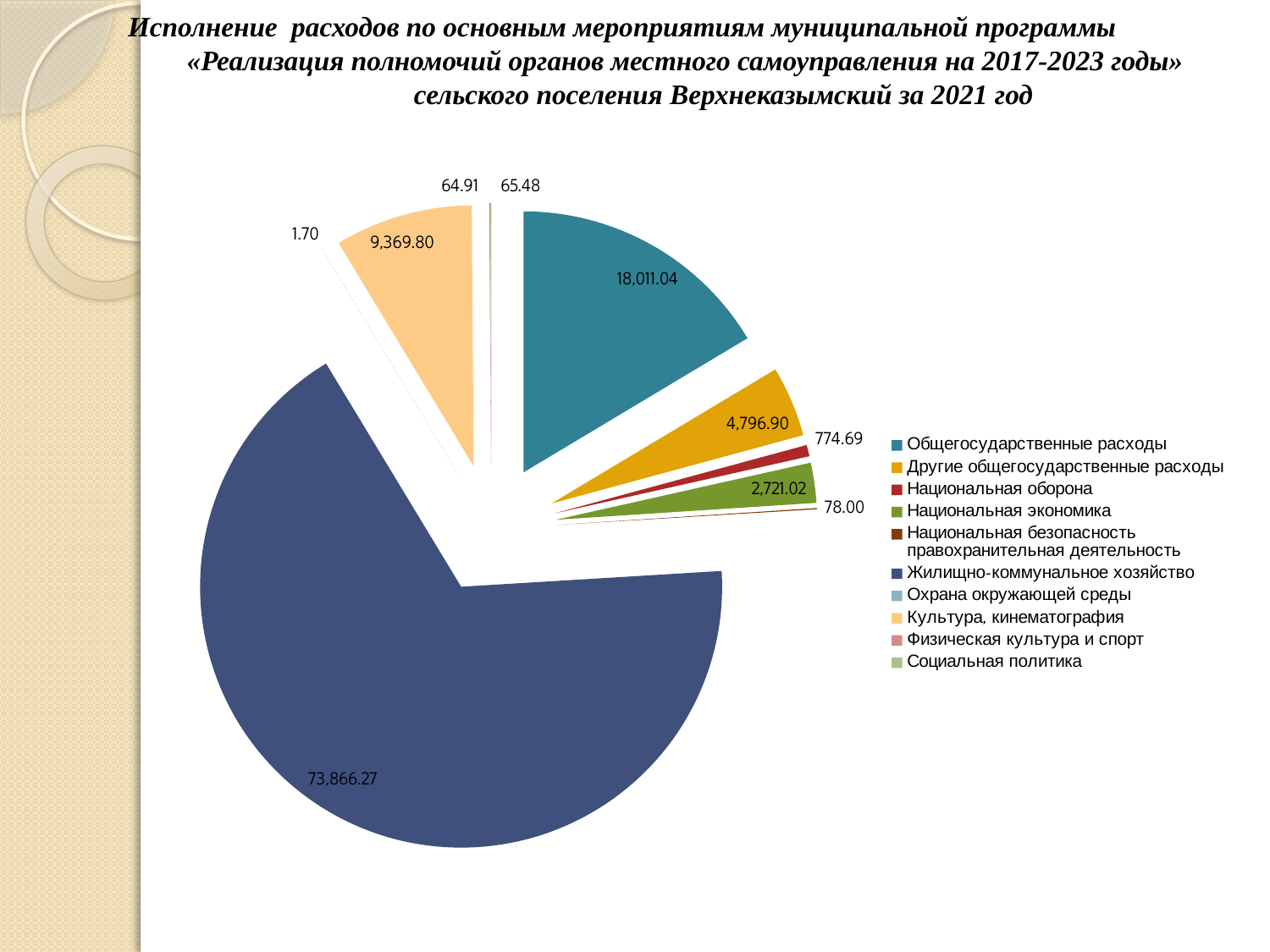

# Исполнение  расходов по основным мероприятиям муниципальной программы                                  «Реализация полномочий органов местного самоуправления на 2017-2023 годы»                    сельского поселения Верхнеказымский за 2021 год

### Chart

| Category |  |
|---|---|
| Общегосударственные расходы  | 18011.04 |
| Другие общегосударственные расходы  | 4796.9 |
| Национальная оборона  | 774.69 |
| Национальная экономика  | 2721.02 |
| Национальная безопасность правохранительная деятельность   | 78.0 |
| Жилищно-коммунальное хозяйство  | 73866.27 |
| Охрана окружающей среды | 1.7 |
| Культура, кинематография  | 9369.8 |
| Физическая культура и спорт  | 64.91 |
| Социальная политика  | 65.48 |